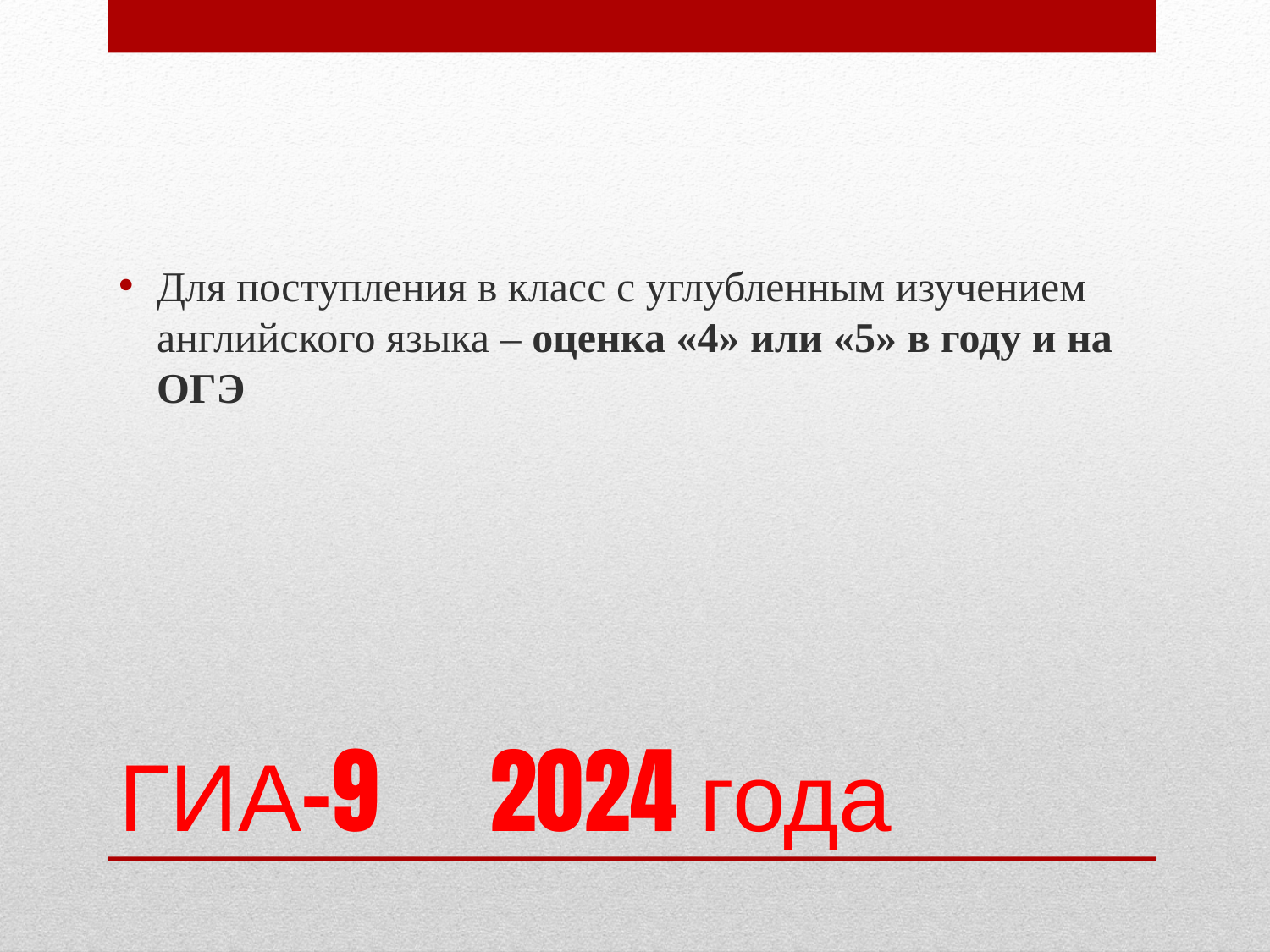

Для поступления в класс с углубленным изучением английского языка – оценка «4» или «5» в году и на ОГЭ

# ГИА-9     2024 года